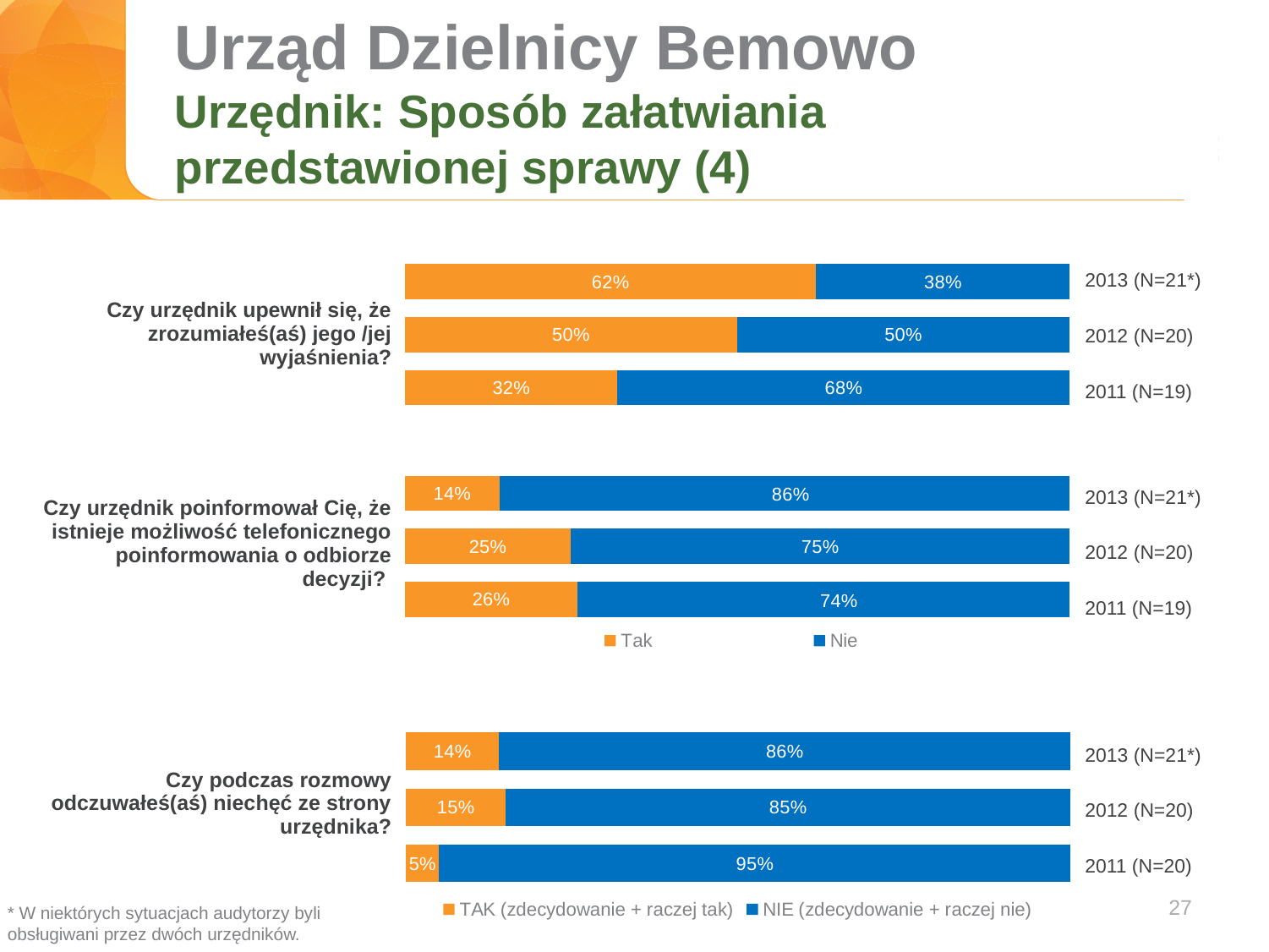

# Urząd Dzielnicy Bemowo Urzędnik: Sposób załatwiania przedstawionej sprawy (4)

### Chart

| Category | Tak | Nie |
|---|---|---|
|  | 0.6190476190476191 | 0.38095238095238093 |
| Czy urzędnik upewnił się, że zrozumiałeś jego /jej wyjaśnienia | 0.5 | 0.5 |
|  | 0.32 | 0.68 |
|  | None | None |
|  | 0.14285714285714288 | 0.8571428571428571 |
| Czy urzędnik poinformował Cię, że istnieje możliwość telefonicznego poinformowania o odbiorze decyzji | 0.25 | 0.75 |
2013 (N=21*)

2012 (N=20)

2011 (N=19)

| Czy urzędnik upewnił się, że zrozumiałeś(aś) jego /jej wyjaśnienia? |
| --- |
| Czy urzędnik poinformował Cię, że istnieje możliwość telefonicznego poinformowania o odbiorze decyzji? |
| Czy podczas rozmowy odczuwałeś(aś) niechęć ze strony urzędnika? |
2013 (N=21*)

2012 (N=20)

2011 (N=19)

### Chart

| Category | TAK (zdecydowanie + raczej tak) | NIE (zdecydowanie + raczej nie) |
|---|---|---|
|  | 0.14 | 0.86 |
| Czy podczas rozmowy odczuwałeś(aś) niechęć ze strony urzędnika | 0.15 | 0.85 |
2013 (N=21*)

2012 (N=20)

2011 (N=20)
27
* W niektórych sytuacjach audytorzy byli obsługiwani przez dwóch urzędników.